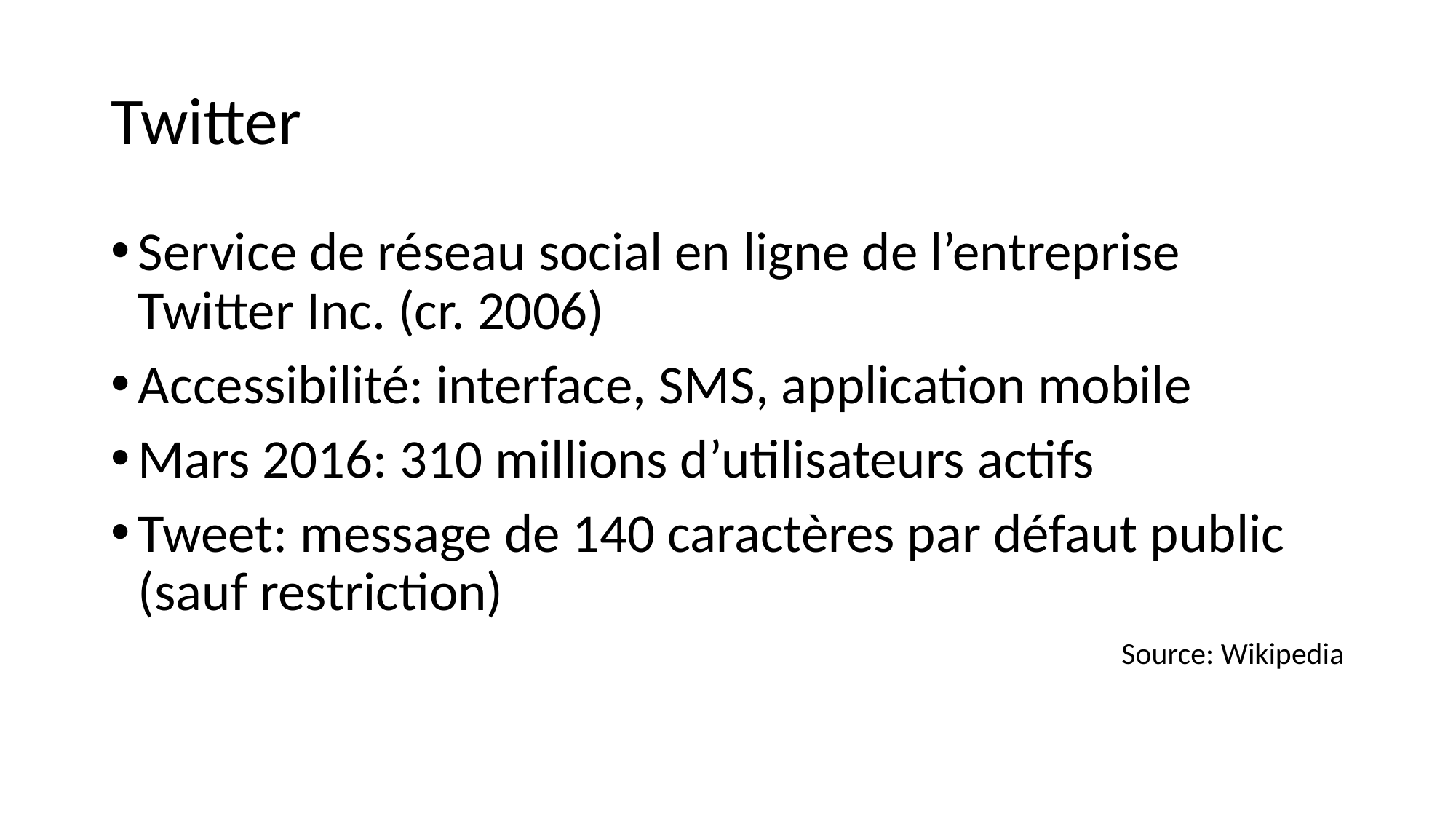

# Twitter
Service de réseau social en ligne de l’entreprise Twitter Inc. (cr. 2006)
Accessibilité: interface, SMS, application mobile
Mars 2016: 310 millions d’utilisateurs actifs
Tweet: message de 140 caractères par défaut public (sauf restriction)
Source: Wikipedia